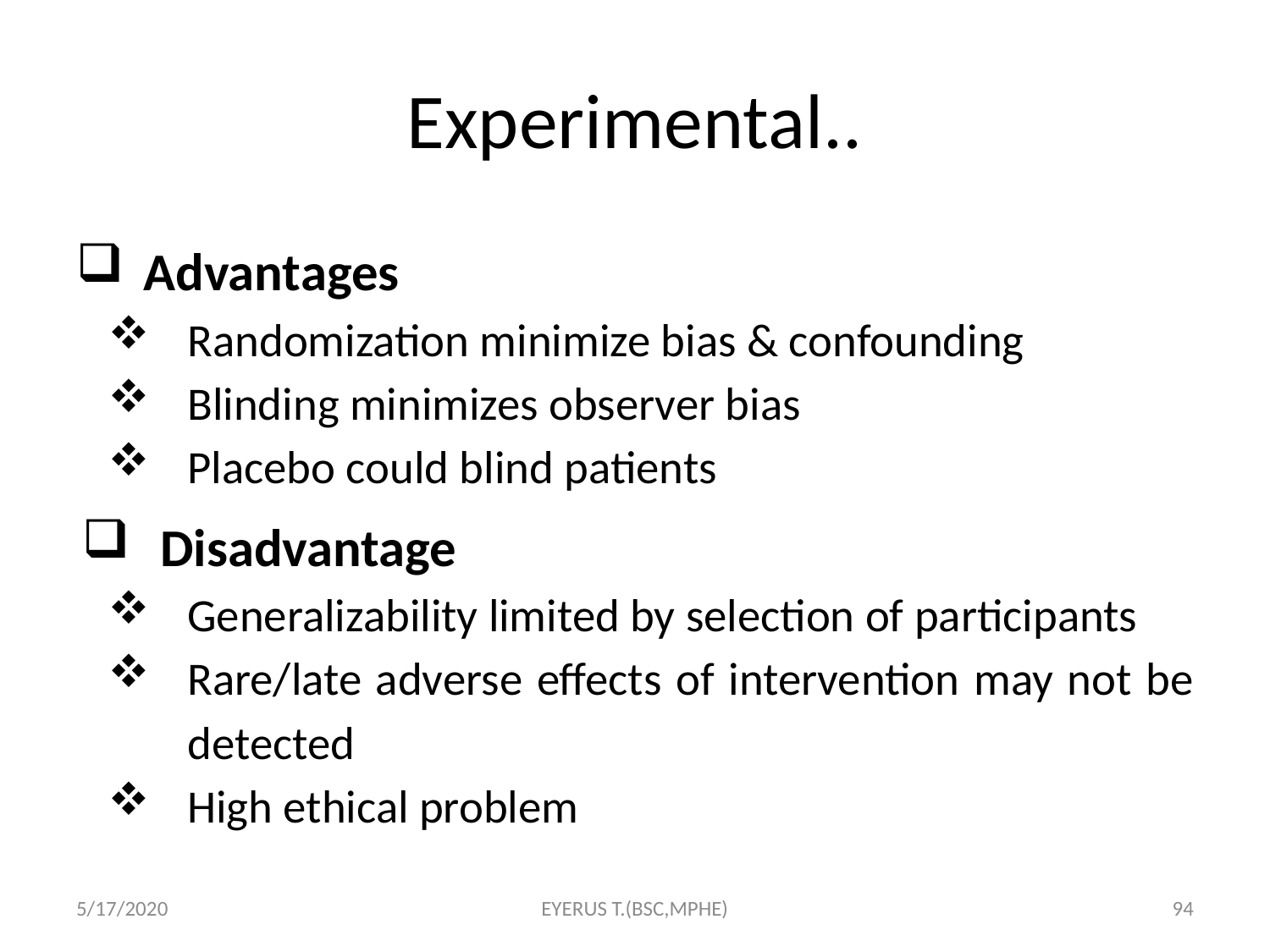

# Experimental..
Advantages
Randomization minimize bias & confounding
Blinding minimizes observer bias
Placebo could blind patients
Disadvantage
Generalizability limited by selection of participants
Rare/late adverse effects of intervention may not be detected
High ethical problem

5/17/2020
EYERUS T.(BSC,MPHE)
94